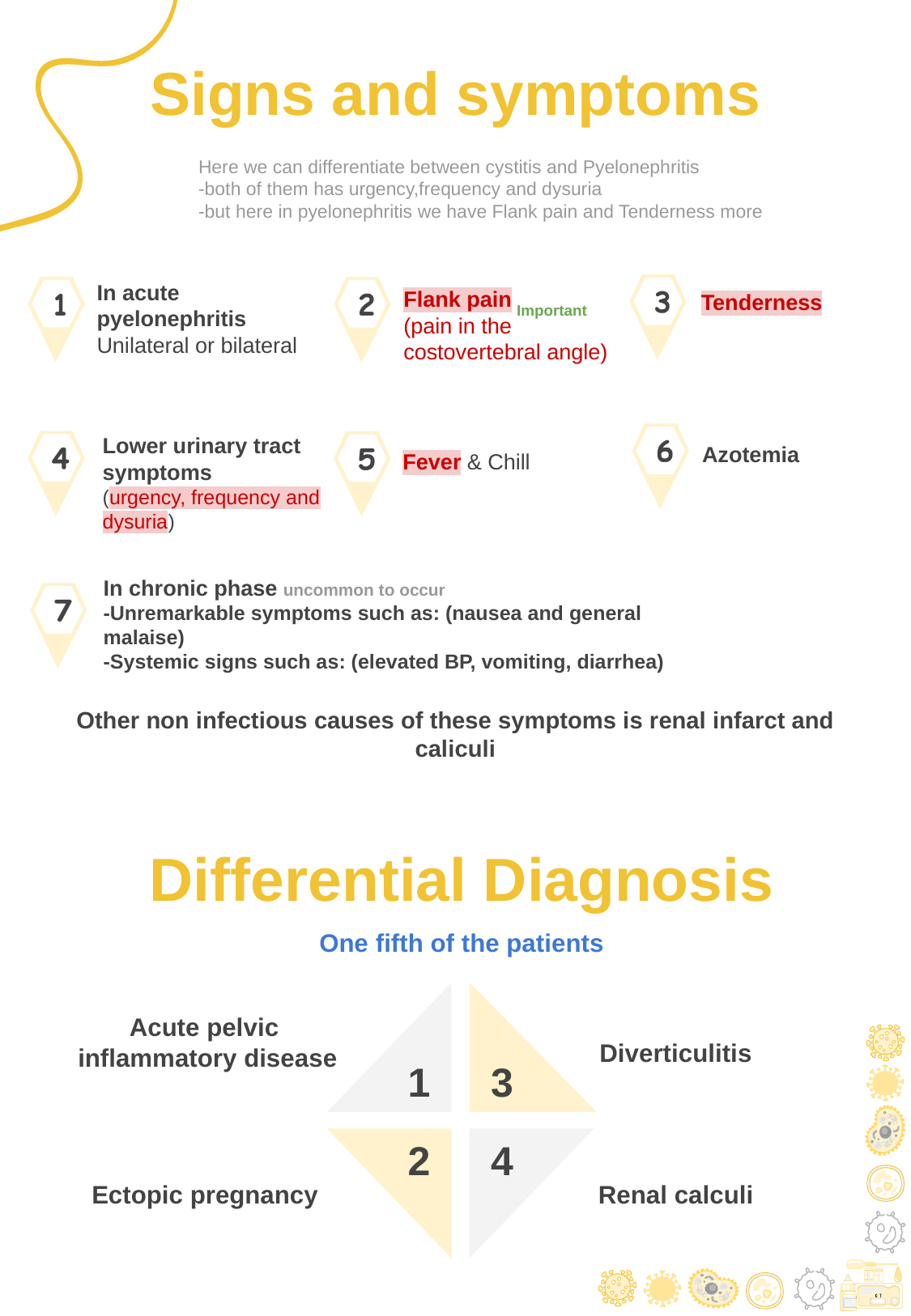

Signs and symptoms
Here we can differentiate between cystitis and Pyelonephritis
-both of them has urgency,frequency and dysuria
-but here in pyelonephritis we have Flank pain and Tenderness more

Tenderness

3
In acute pyelonephritis
Unilateral or bilateral

1

2
Flank pain
(pain in the costovertebral angle)
Important
Azotemia
Fever & Chill

6
Lower urinary tract symptoms
(urgency, frequency and dysuria)

4

5

7
In chronic phase uncommon to occur
-Unremarkable symptoms such as: (nausea and general malaise)
-Systemic signs such as: (elevated BP, vomiting, diarrhea)

Other non infectious causes of these symptoms is renal infarct and caliculi
Differential Diagnosis
One fifth of the patients

1
3
2
4
Acute pelvic
inflammatory disease
Diverticulitis
Ectopic pregnancy
Renal calculi